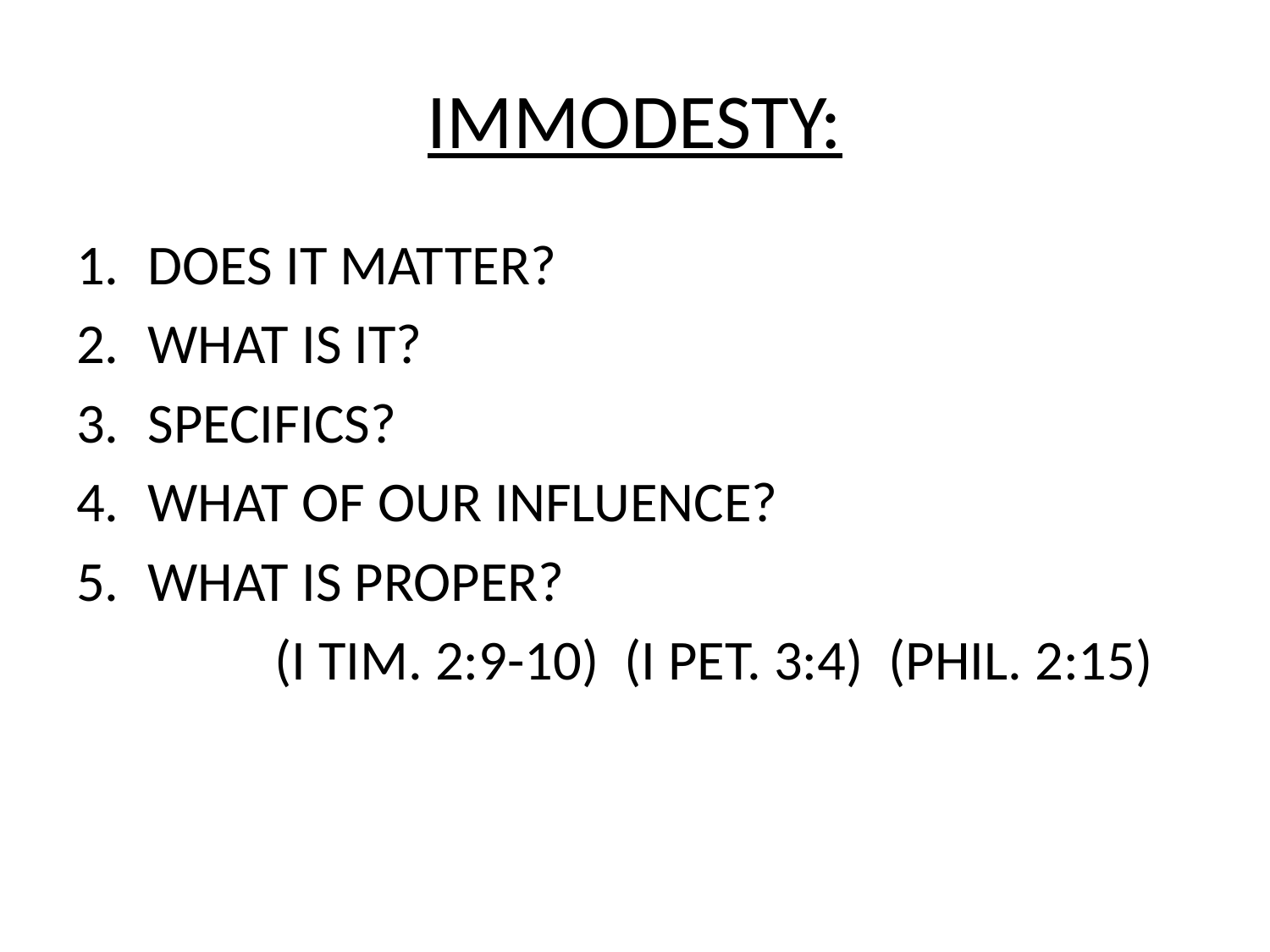

# IMMODESTY:
DOES IT MATTER?
WHAT IS IT?
SPECIFICS?
WHAT OF OUR INFLUENCE?
WHAT IS PROPER?
		(I TIM. 2:9-10)  (I PET. 3:4)  (PHIL. 2:15)